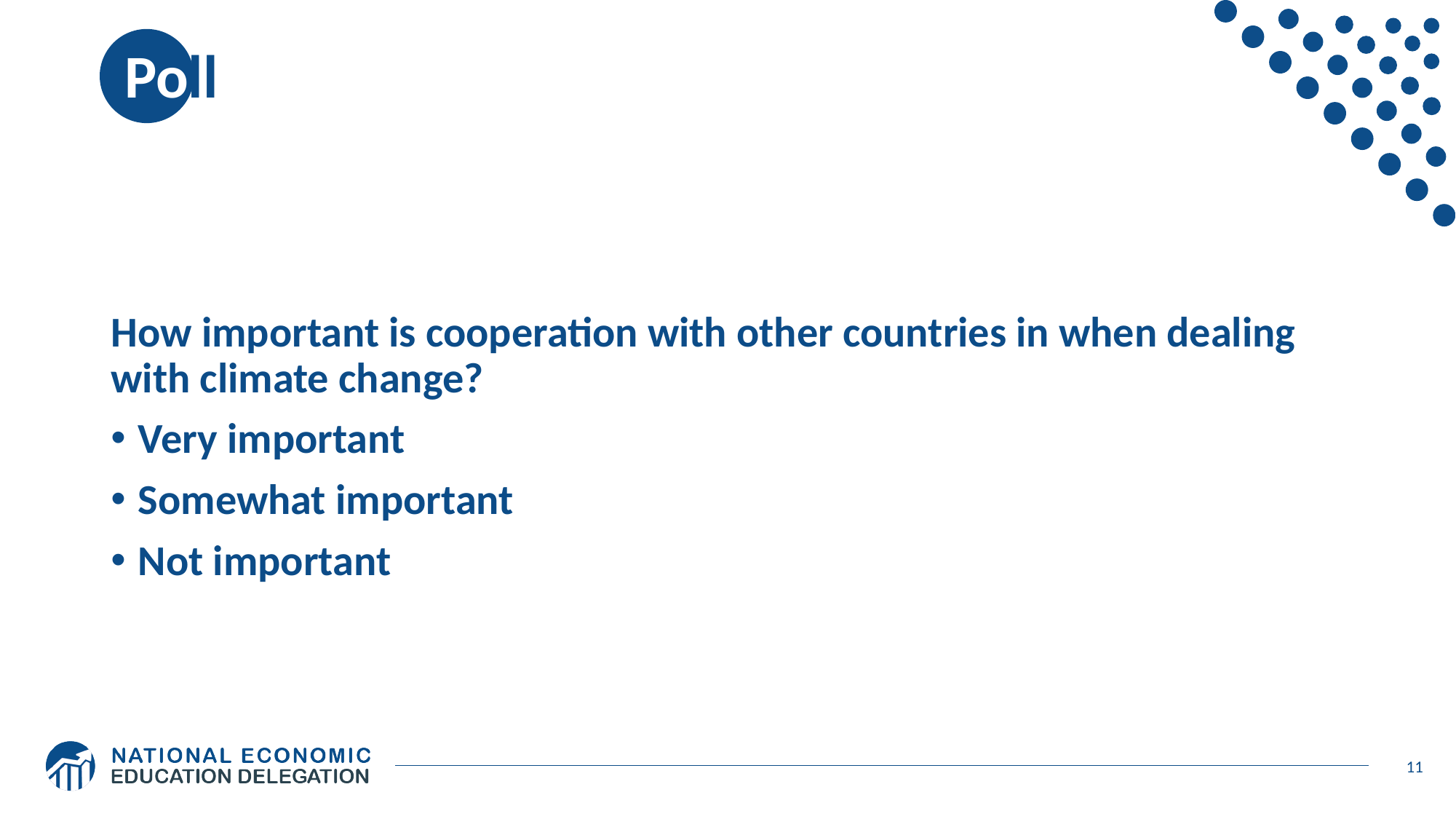

# Poll
How important is cooperation with other countries in when dealing with climate change?
Very important
Somewhat important
Not important
11